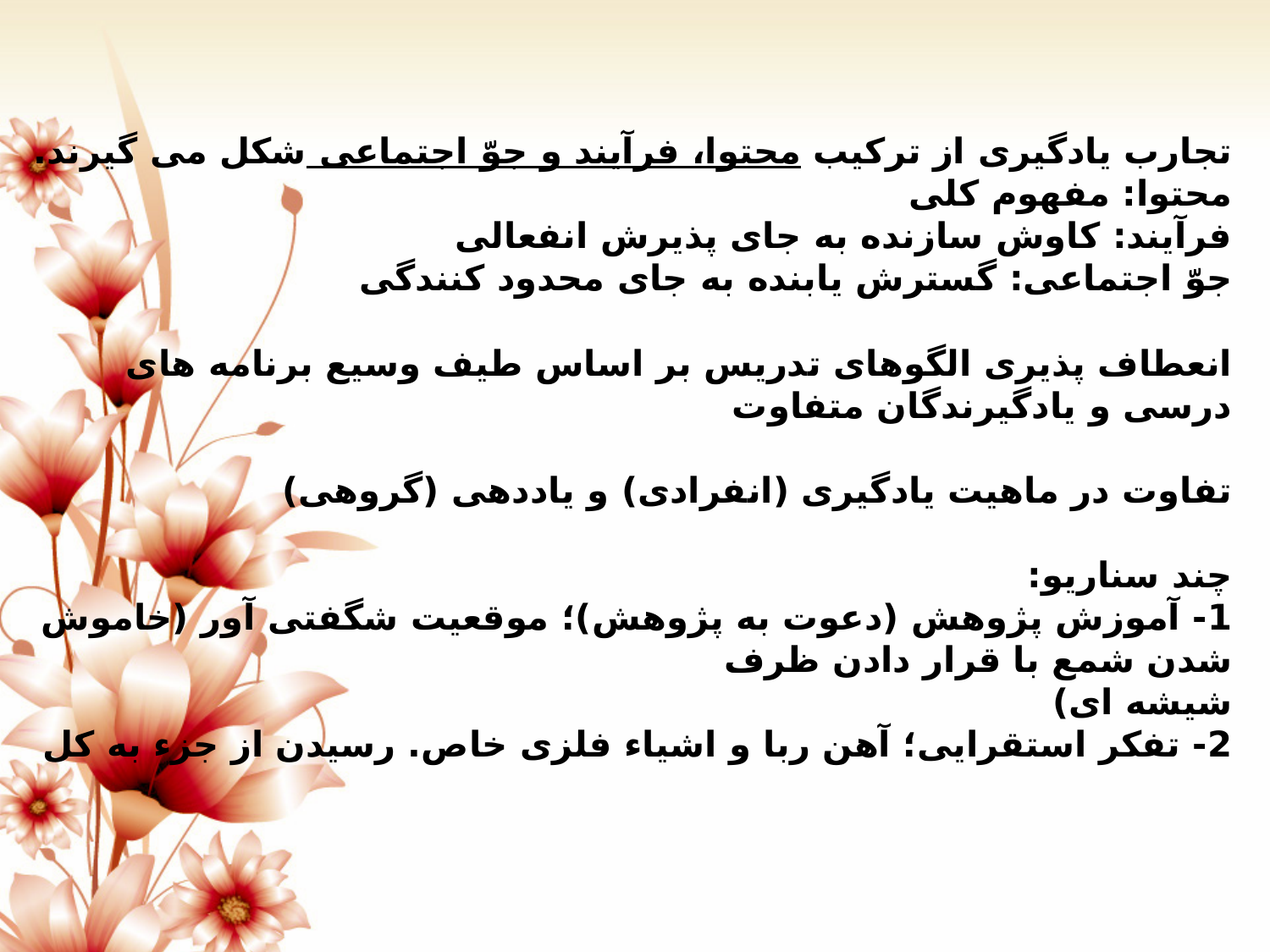

# تجارب یادگیری از ترکیب محتوا، فرآیند و جوّ اجتماعی شکل می گیرند. محتوا: مفهوم کلی فرآیند: کاوش سازنده به جای پذیرش انفعالی جوّ اجتماعی: گسترش یابنده به جای محدود کنندگی انعطاف پذیری الگوهای تدریس بر اساس طیف وسیع برنامه های درسی و یادگیرندگان متفاوت تفاوت در ماهیت یادگیری (انفرادی) و یاددهی (گروهی) چند سناریو: 1- آموزش پژوهش (دعوت به پژوهش)؛ موقعیت شگفتی آور (خاموش شدن شمع با قرار دادن ظرف شیشه ای) 2- تفکر استقرایی؛ آهن ربا و اشیاء فلزی خاص. رسیدن از جزء به کل